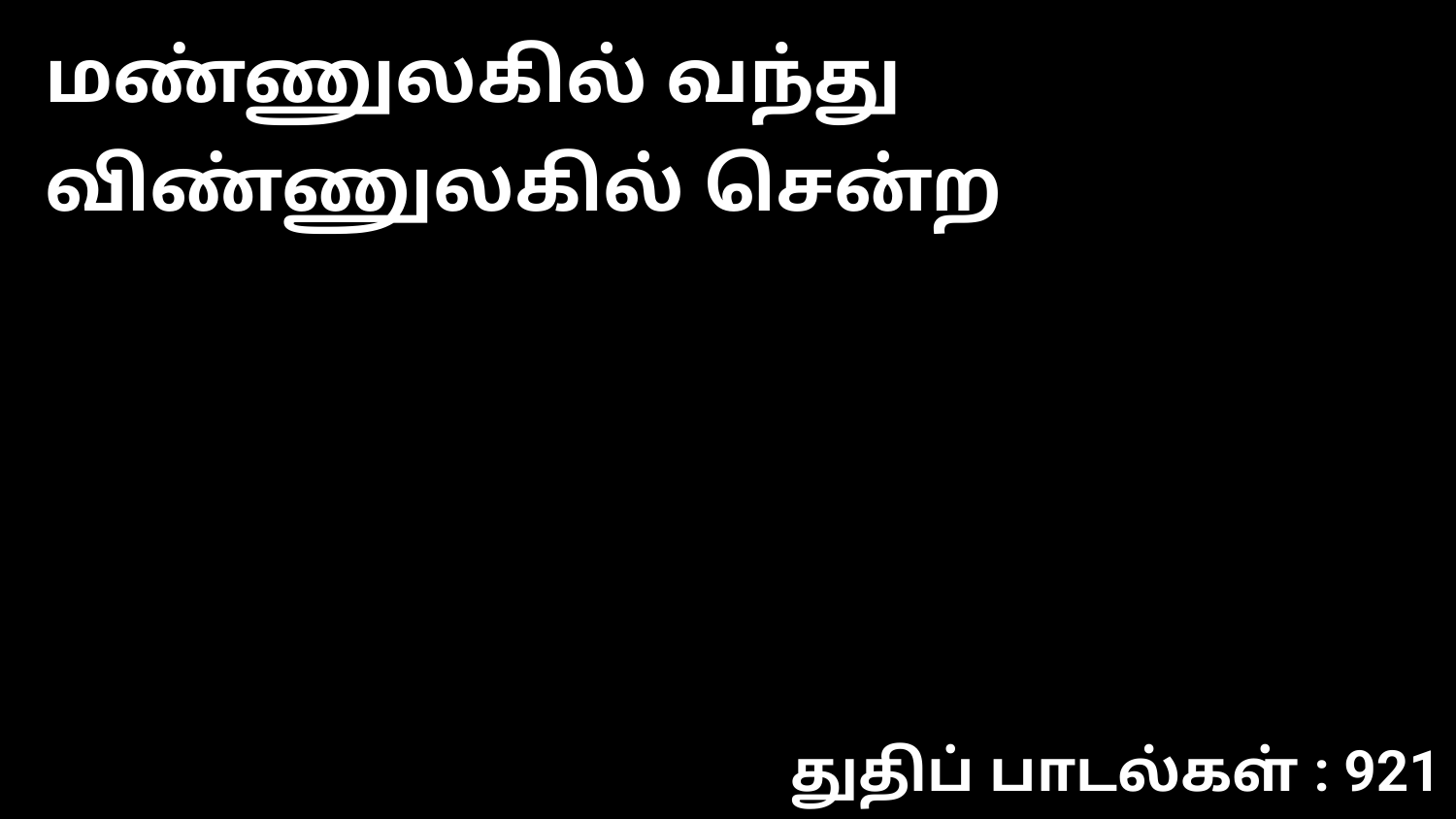

மண்ணுலகில் வந்து விண்ணுலகில் சென்ற
துதிப் பாடல்கள் : 921